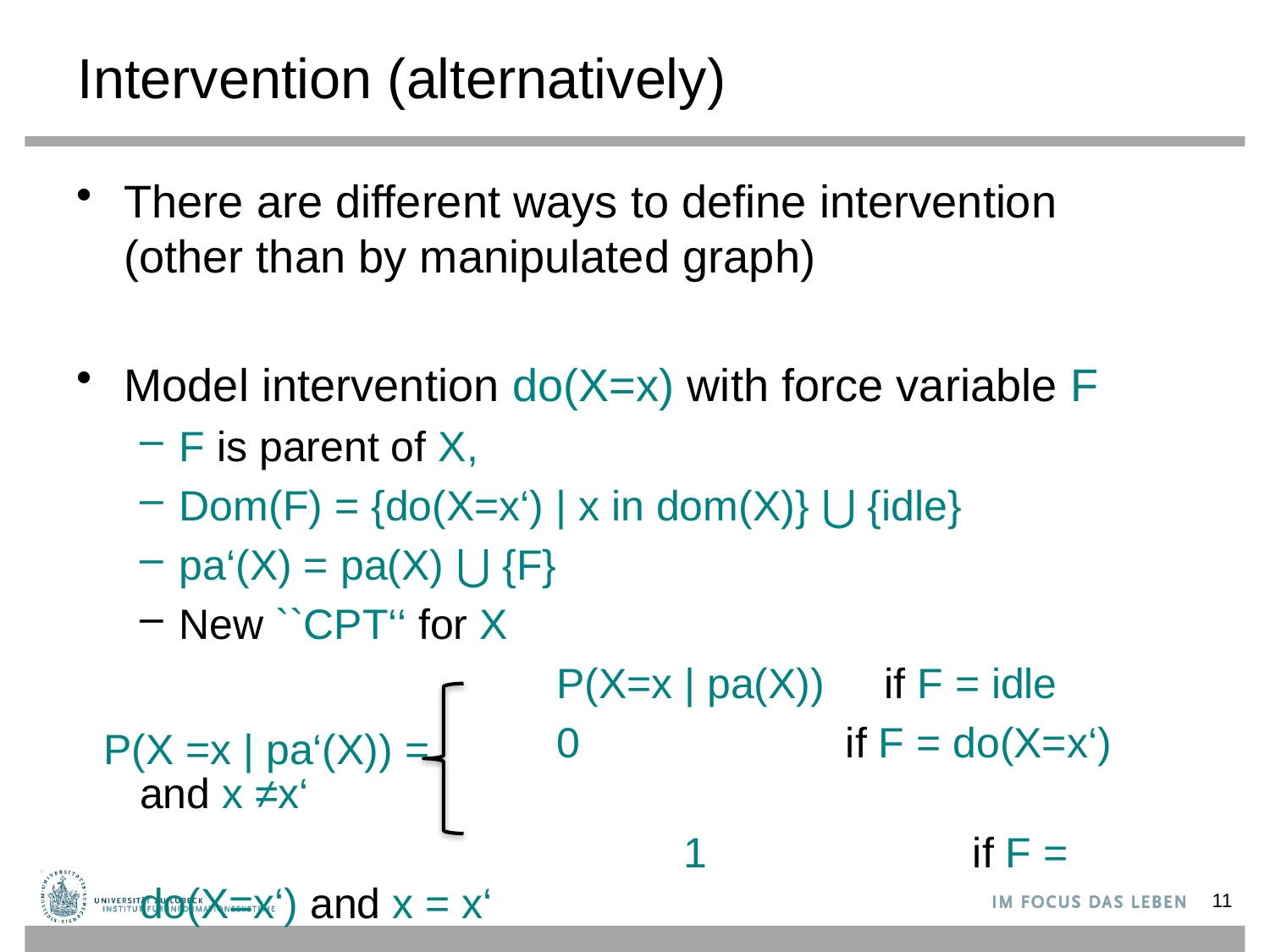

# Intervention (alternatively)
There are different ways to define intervention
(other than by manipulated graph)

Model intervention do(X=x) with force variable F
F is parent of X,
Dom(F) = {do(X=x‘) | x in dom(X)} ⋃ {idle}
pa‘(X) = pa(X) ⋃ {F}
New ``CPT‘‘ for X
			   P(X=x | pa(X))     if F = idle
			   0		      if F = do(X=x‘) and x ≠x‘
	                        	   1   		      if F = do(X=x‘) and x = x‘

P(X =x | pa‘(X)) =
11